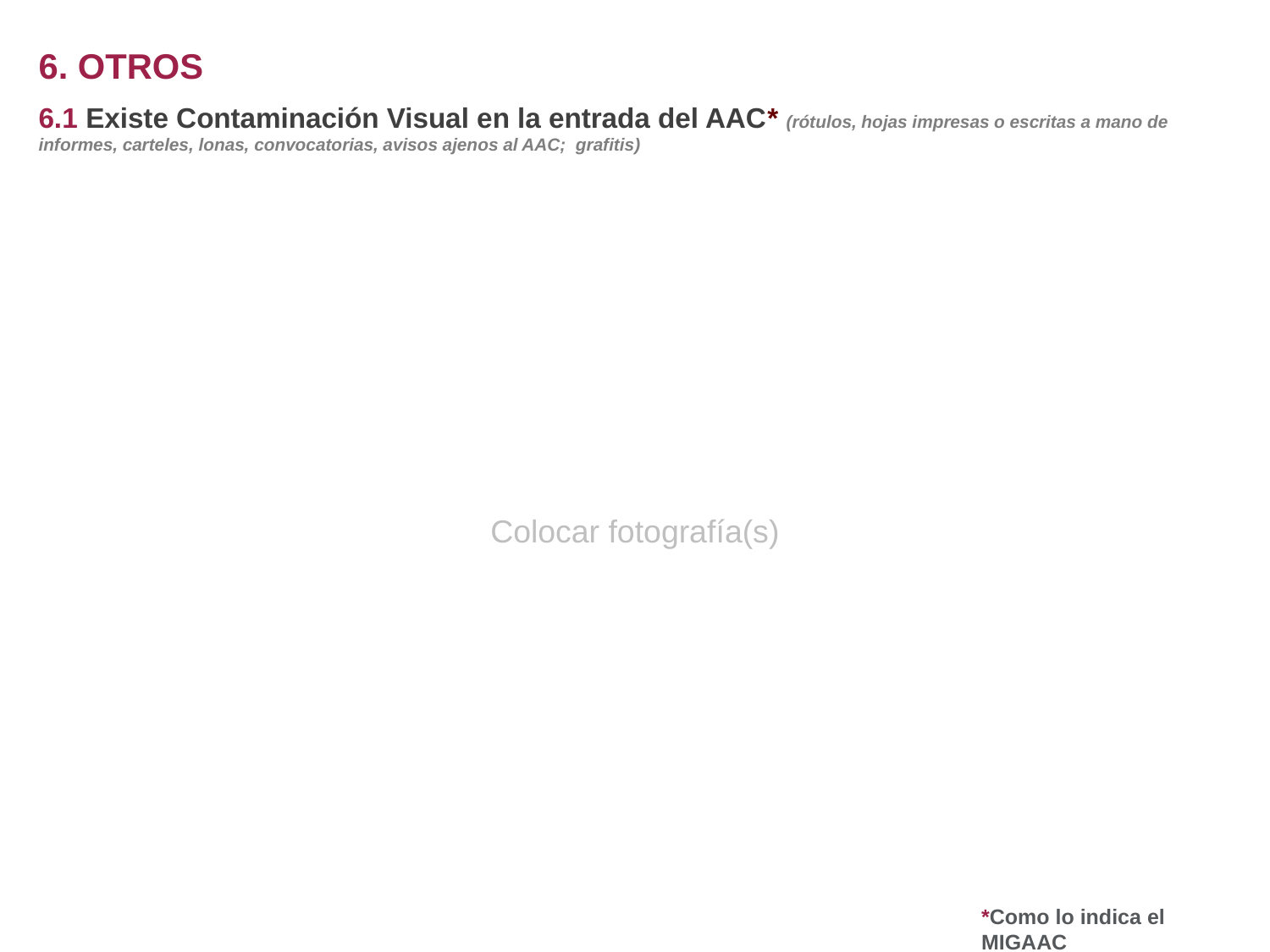

6. OTROS
6.1 Existe Contaminación Visual en la entrada del AAC* (rótulos, hojas impresas o escritas a mano de informes, carteles, lonas, convocatorias, avisos ajenos al AAC;  grafitis)

Colocar fotografía(s)

*Como lo indica el MIGAAC